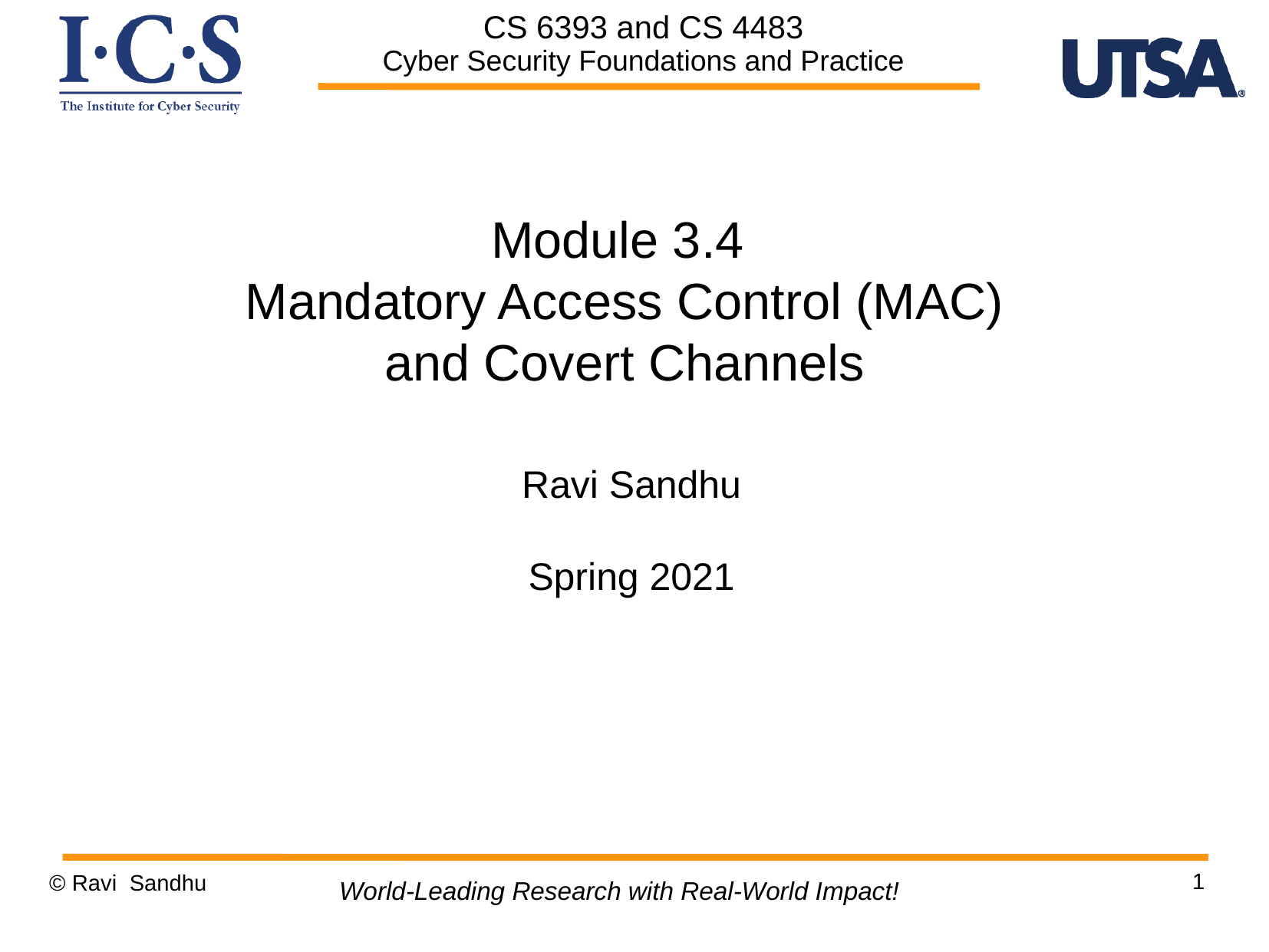

CS 6393 and CS 4483
Cyber Security Foundations and Practice

Module 3.4
Mandatory Access Control (MAC)
and Covert Channels

Ravi Sandhu
Spring 2021

1
© Ravi  Sandhu
World-Leading Research with Real-World Impact!